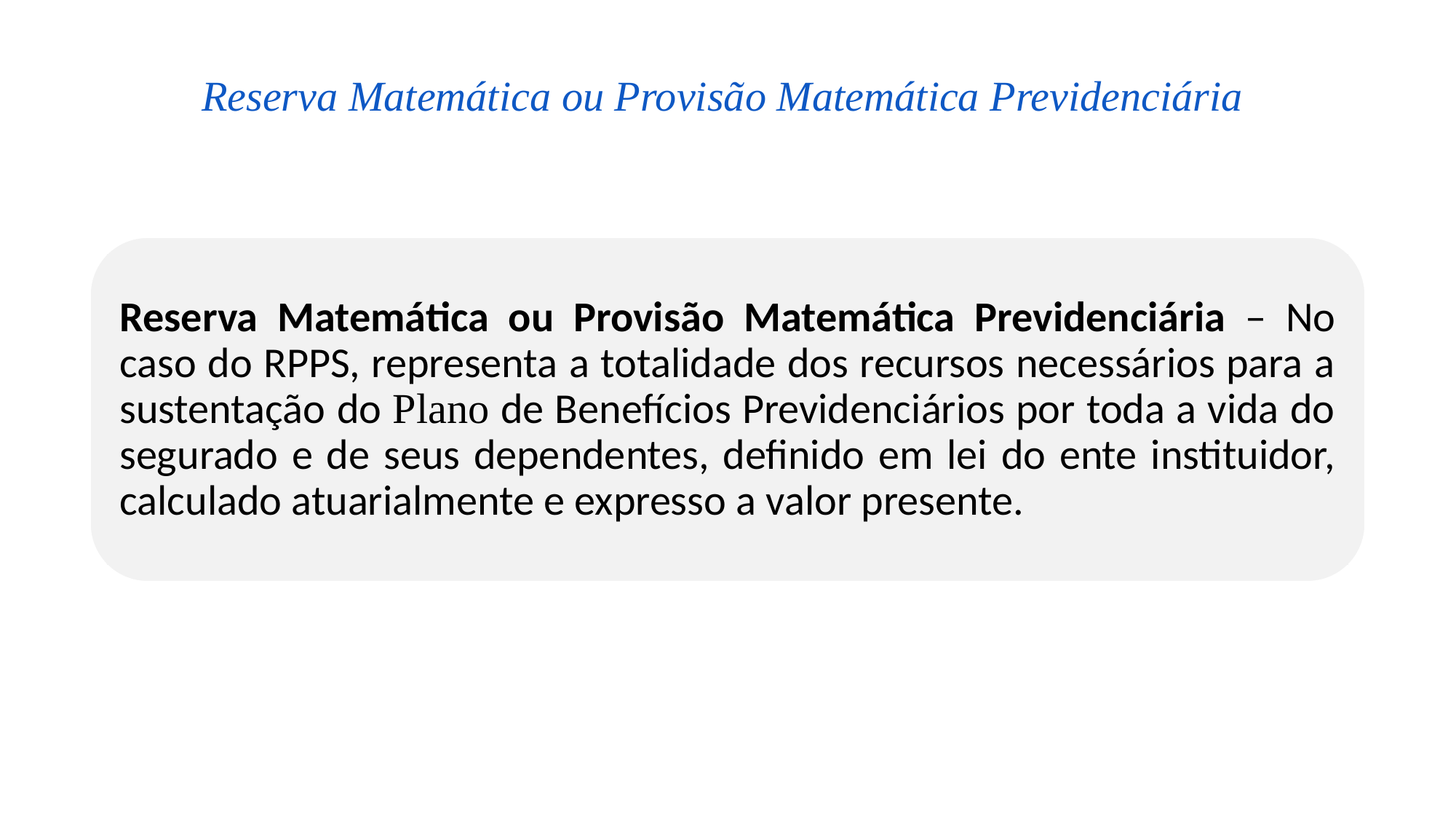

Reserva Matemática ou Provisão Matemática Previdenciária

Reserva Matemática ou Provisão Matemática Previdenciária – No caso do RPPS, representa a totalidade dos recursos necessários para a sustentação do Plano de Benefícios Previdenciários por toda a vida do segurado e de seus dependentes, definido em lei do ente instituidor, calculado atuarialmente e expresso a valor presente.